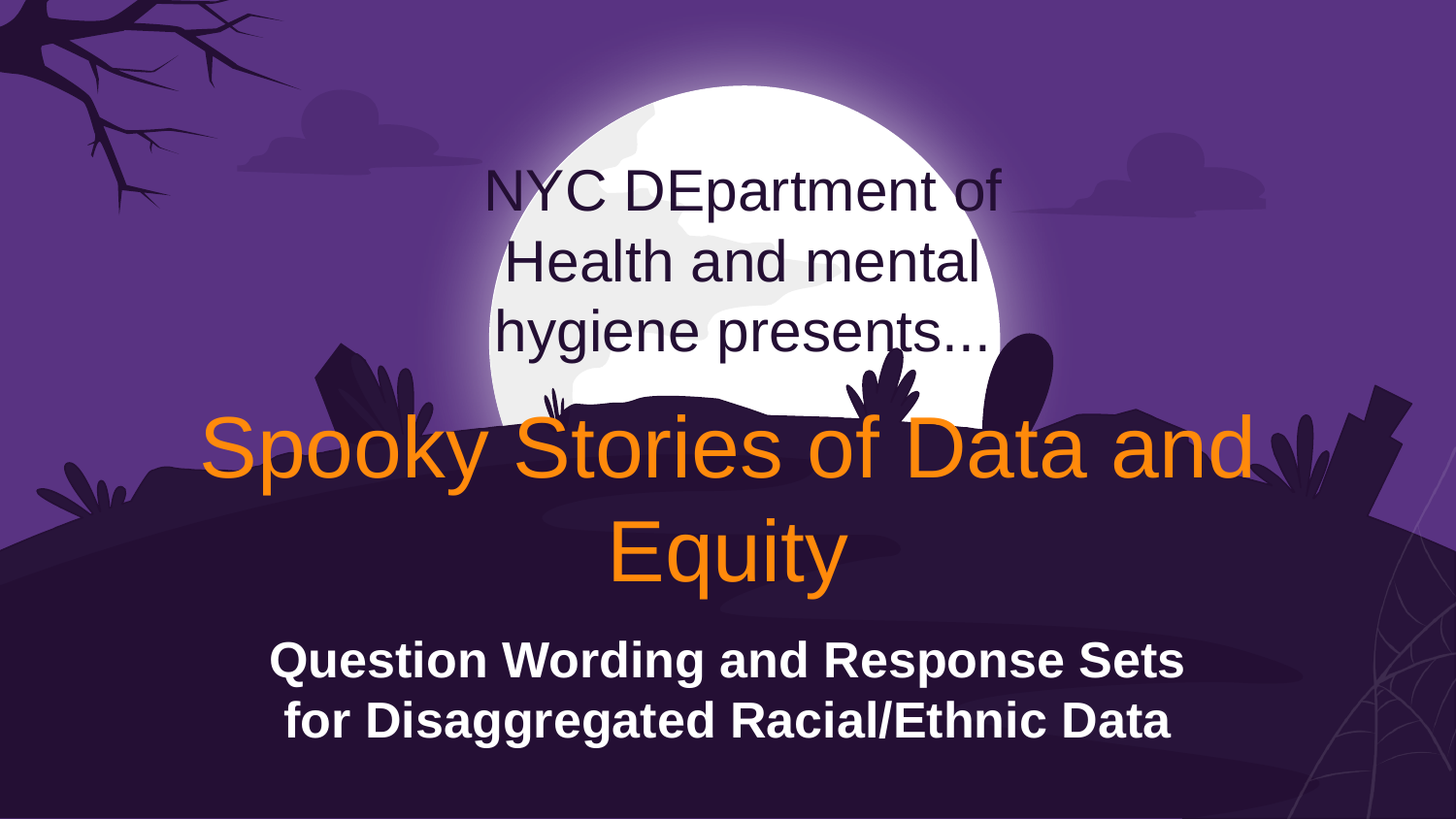

NYC DEpartment of Health and mental hygiene presents...
# Spooky Stories of Data and Equity

Question Wording and Response Sets for Disaggregated Racial/Ethnic Data